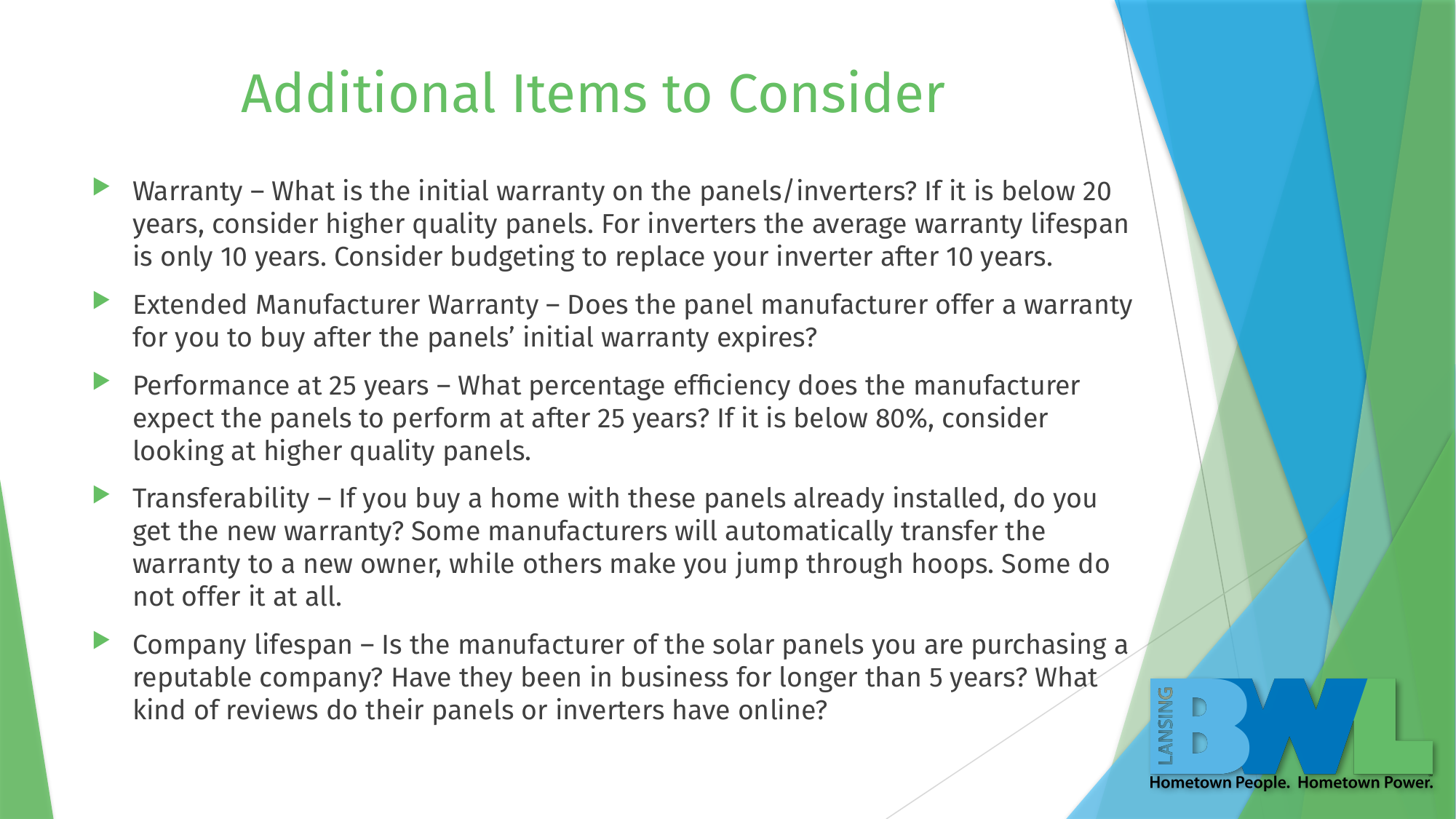

# Additional Items to Consider
Warranty – What is the initial warranty on the panels/inverters? If it is below 20 years, consider higher quality panels. For inverters the average warranty lifespan is only 10 years. Consider budgeting to replace your inverter after 10 years.
Extended Manufacturer Warranty – Does the panel manufacturer offer a warranty for you to buy after the panels’ initial warranty expires?
Performance at 25 years – What percentage efficiency does the manufacturer expect the panels to perform at after 25 years? If it is below 80%, consider looking at higher quality panels.
Transferability – If you buy a home with these panels already installed, do you get the new warranty? Some manufacturers will automatically transfer the warranty to a new owner, while others make you jump through hoops. Some do not offer it at all.
Company lifespan – Is the manufacturer of the solar panels you are purchasing a reputable company? Have they been in business for longer than 5 years? What kind of reviews do their panels or inverters have online?